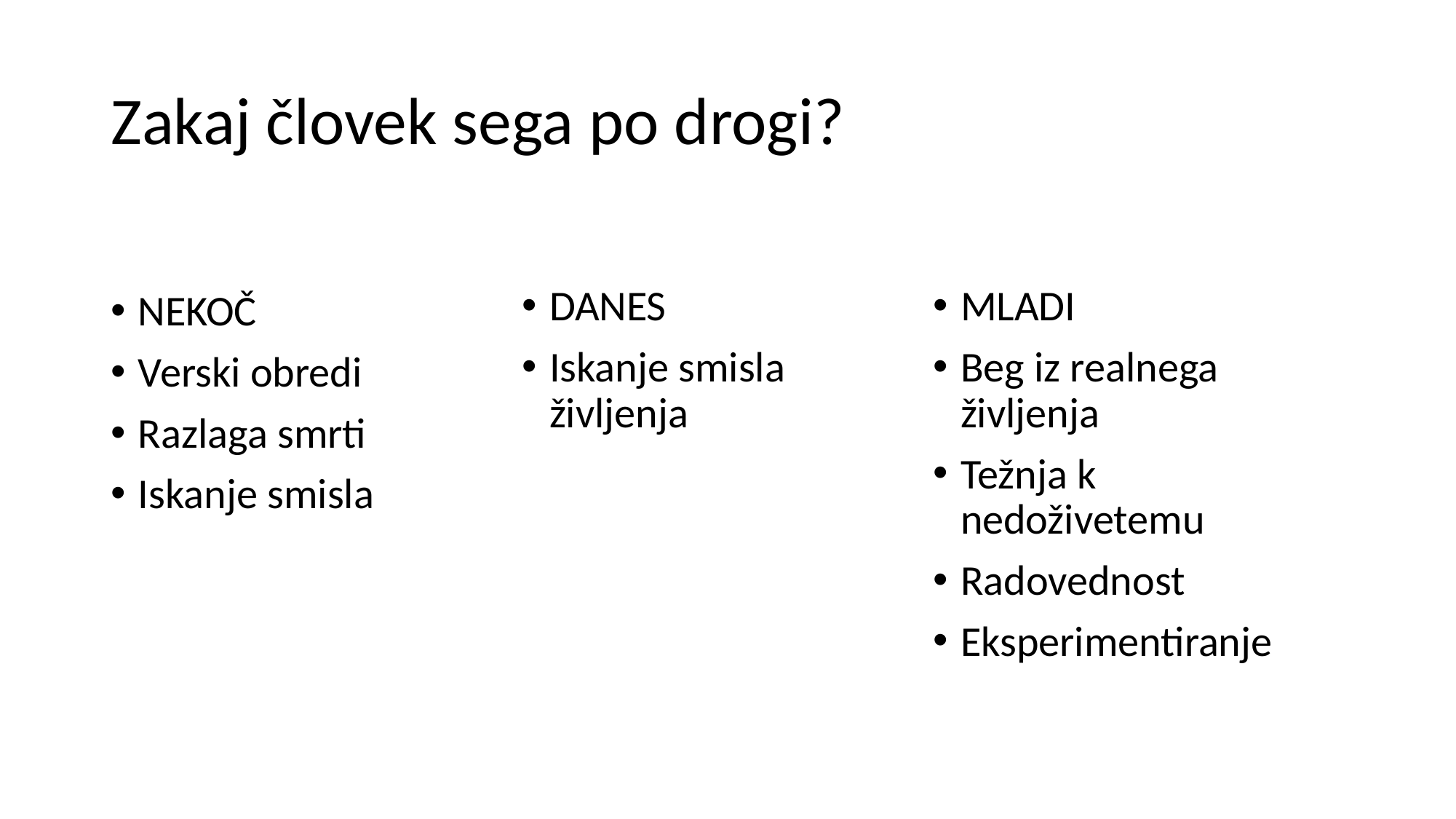

# Zakaj človek sega po drogi?

NEKOČ
Verski obredi
Razlaga smrti
Iskanje smisla

DANES
Iskanje smisla življenja

MLADI
Beg iz realnega življenja
Težnja k nedoživetemu
Radovednost
Eksperimentiranje